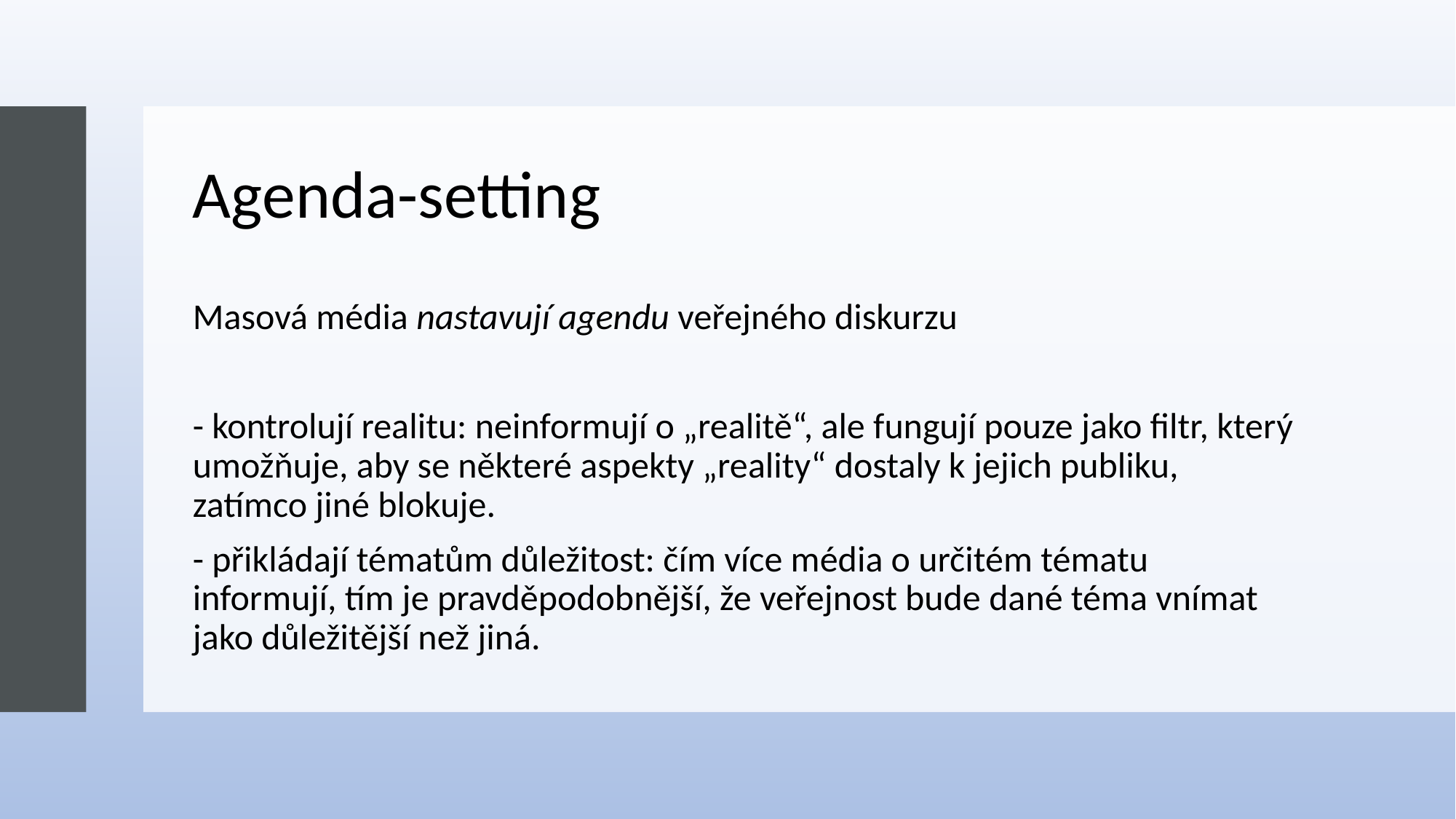

# Agenda-setting
Masová média nastavují agendu veřejného diskurzu

- kontrolují realitu: neinformují o „realitě“, ale fungují pouze jako filtr, který umožňuje, aby se některé aspekty „reality“ dostaly k jejich publiku, zatímco jiné blokuje.
- přikládají tématům důležitost: čím více média o určitém tématu informují, tím je pravděpodobnější, že veřejnost bude dané téma vnímat jako důležitější než jiná.